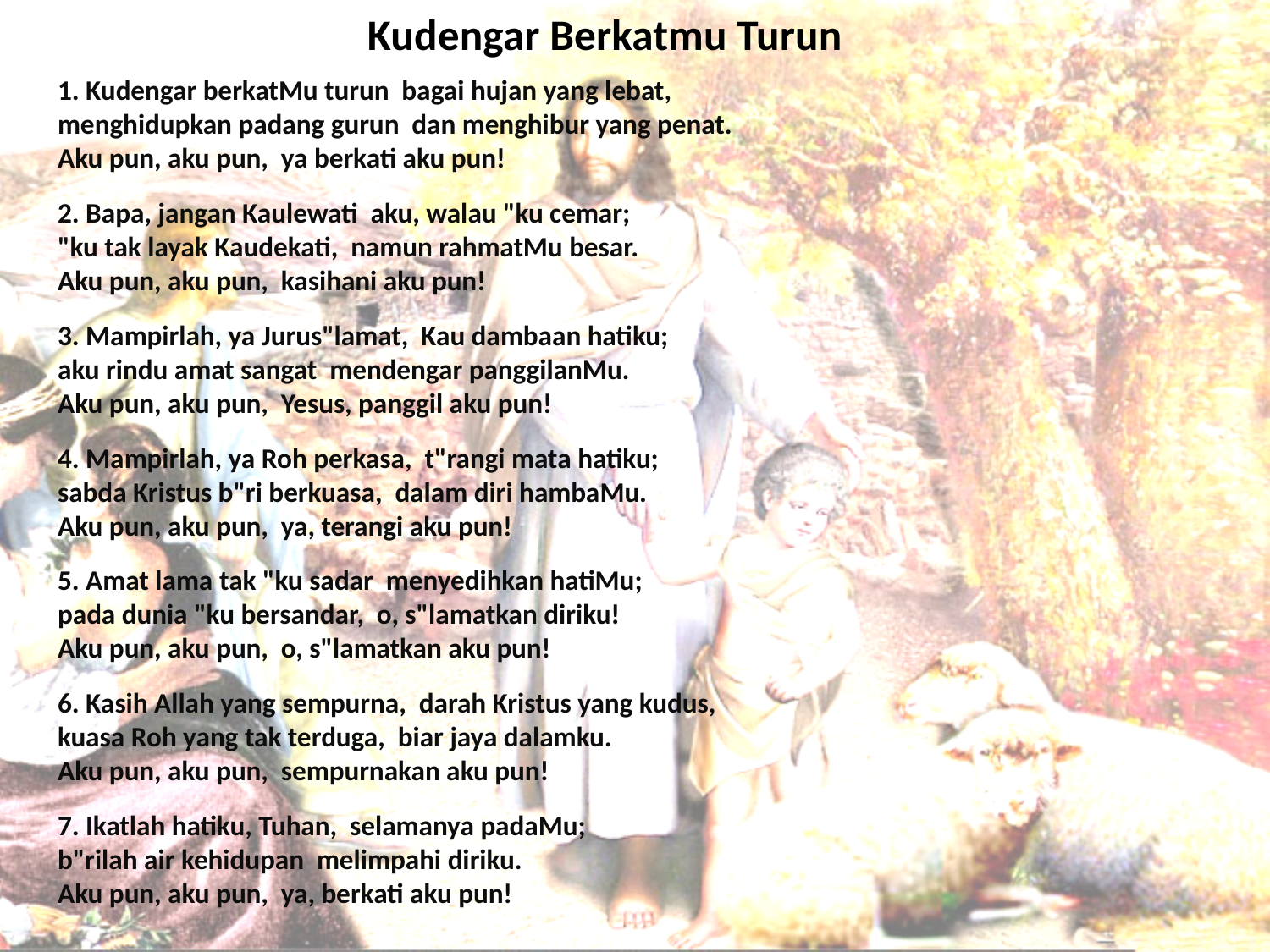

# Kudengar Berkatmu Turun
1. Kudengar berkatMu turun  bagai hujan yang lebat,
menghidupkan padang gurun  dan menghibur yang penat.
Aku pun, aku pun,  ya berkati aku pun!
2. Bapa, jangan Kaulewati  aku, walau "ku cemar;
"ku tak layak Kaudekati,  namun rahmatMu besar.
Aku pun, aku pun,  kasihani aku pun!
3. Mampirlah, ya Jurus"lamat,  Kau dambaan hatiku;
aku rindu amat sangat  mendengar panggilanMu.
Aku pun, aku pun,  Yesus, panggil aku pun!
4. Mampirlah, ya Roh perkasa,  t"rangi mata hatiku;
sabda Kristus b"ri berkuasa,  dalam diri hambaMu.
Aku pun, aku pun,  ya, terangi aku pun!
5. Amat lama tak "ku sadar  menyedihkan hatiMu;
pada dunia "ku bersandar,  o, s"lamatkan diriku!
Aku pun, aku pun,  o, s"lamatkan aku pun!
6. Kasih Allah yang sempurna,  darah Kristus yang kudus,
kuasa Roh yang tak terduga,  biar jaya dalamku.
Aku pun, aku pun,  sempurnakan aku pun!
7. Ikatlah hatiku, Tuhan,  selamanya padaMu;
b"rilah air kehidupan  melimpahi diriku.
Aku pun, aku pun,  ya, berkati aku pun!